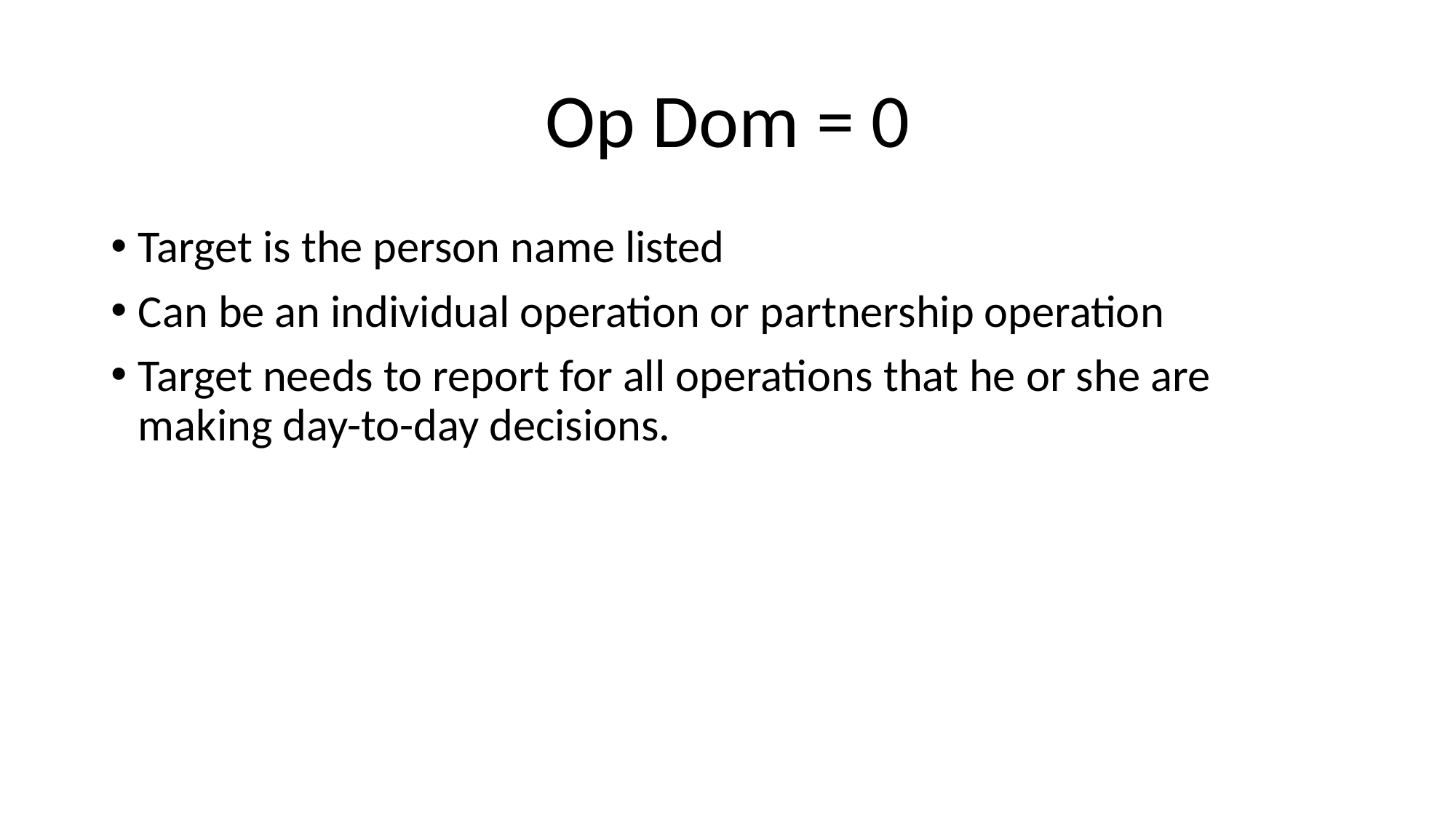

# Op Dom = 0
Target is the person name listed
Can be an individual operation or partnership operation
Target needs to report for all operations that he or she are making day-to-day decisions.